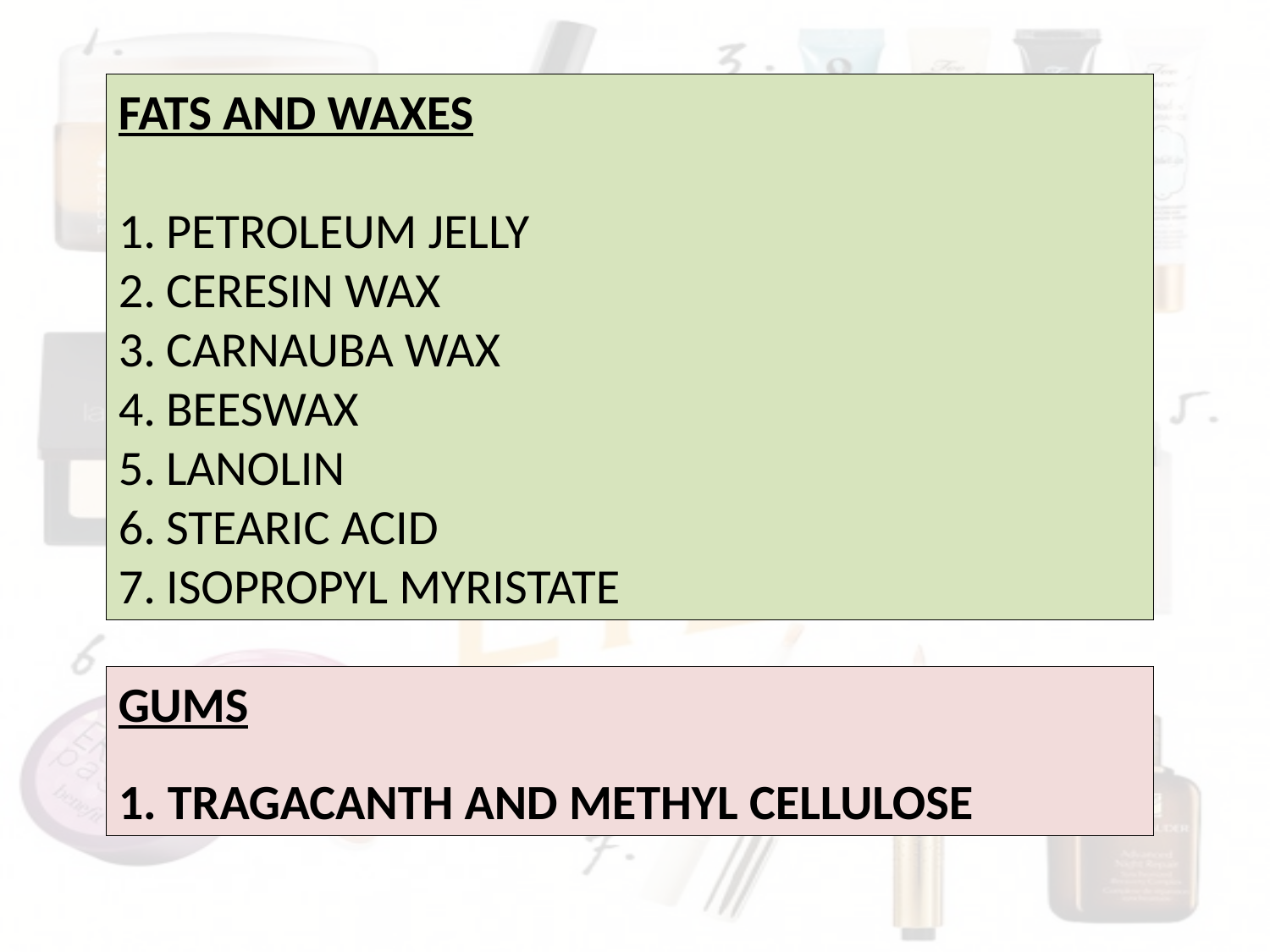

FATS AND WAXES

PETROLEUM JELLY
CERESIN WAX
CARNAUBA WAX
BEESWAX
LANOLIN
STEARIC ACID
ISOPROPYL MYRISTATE
GUMS

1. TRAGACANTH AND METHYL CELLULOSE